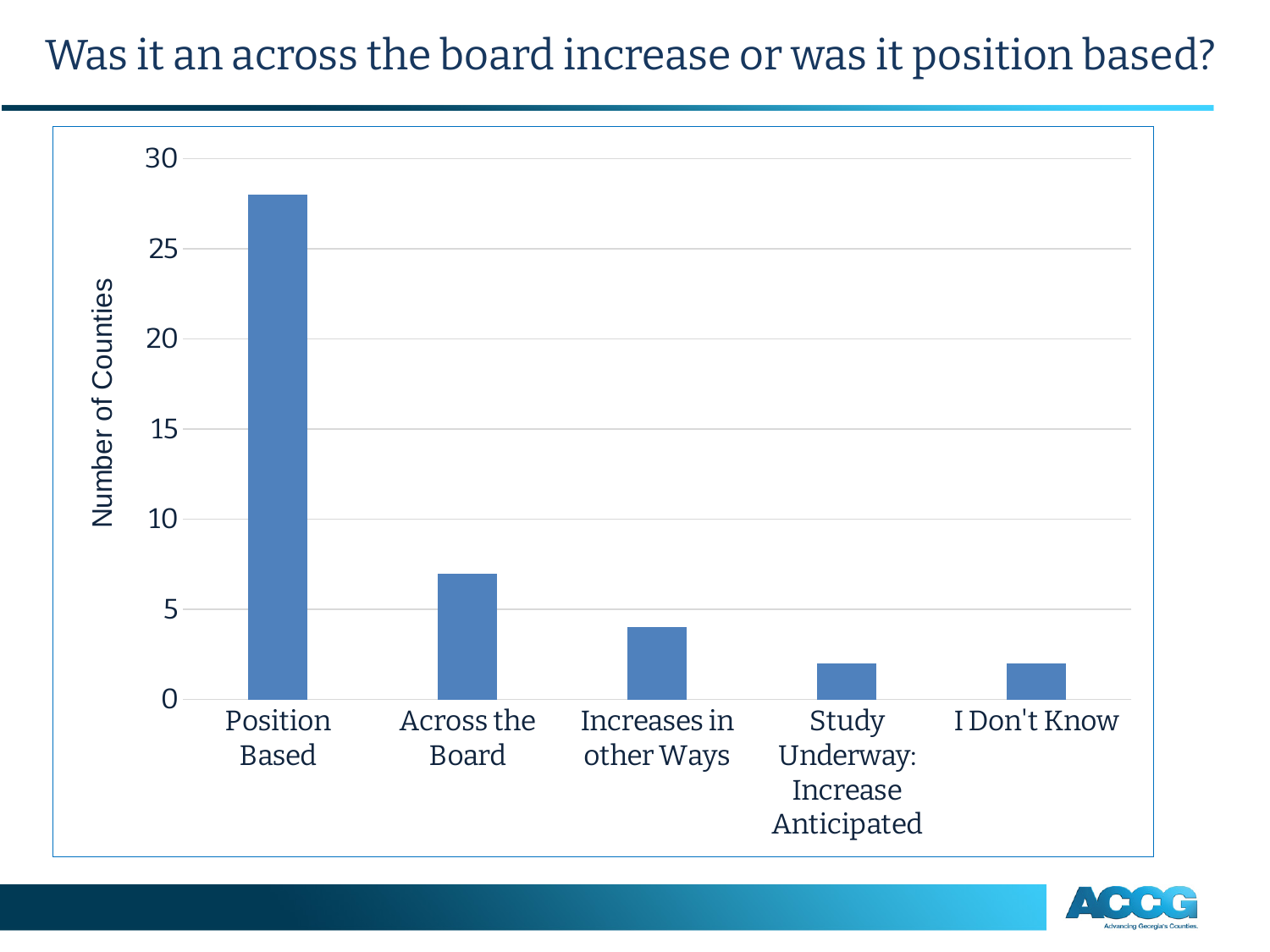

# Was it an across the board increase or was it position based?

### Chart

| Category | Series 1 |
|---|---|
| Position Based | 28.0 |
| Across the Board | 7.0 |
| Increases in other Ways | 4.0 |
| Study Underway: Increase Anticipated | 2.0 |
| I Don't Know | 2.0 |